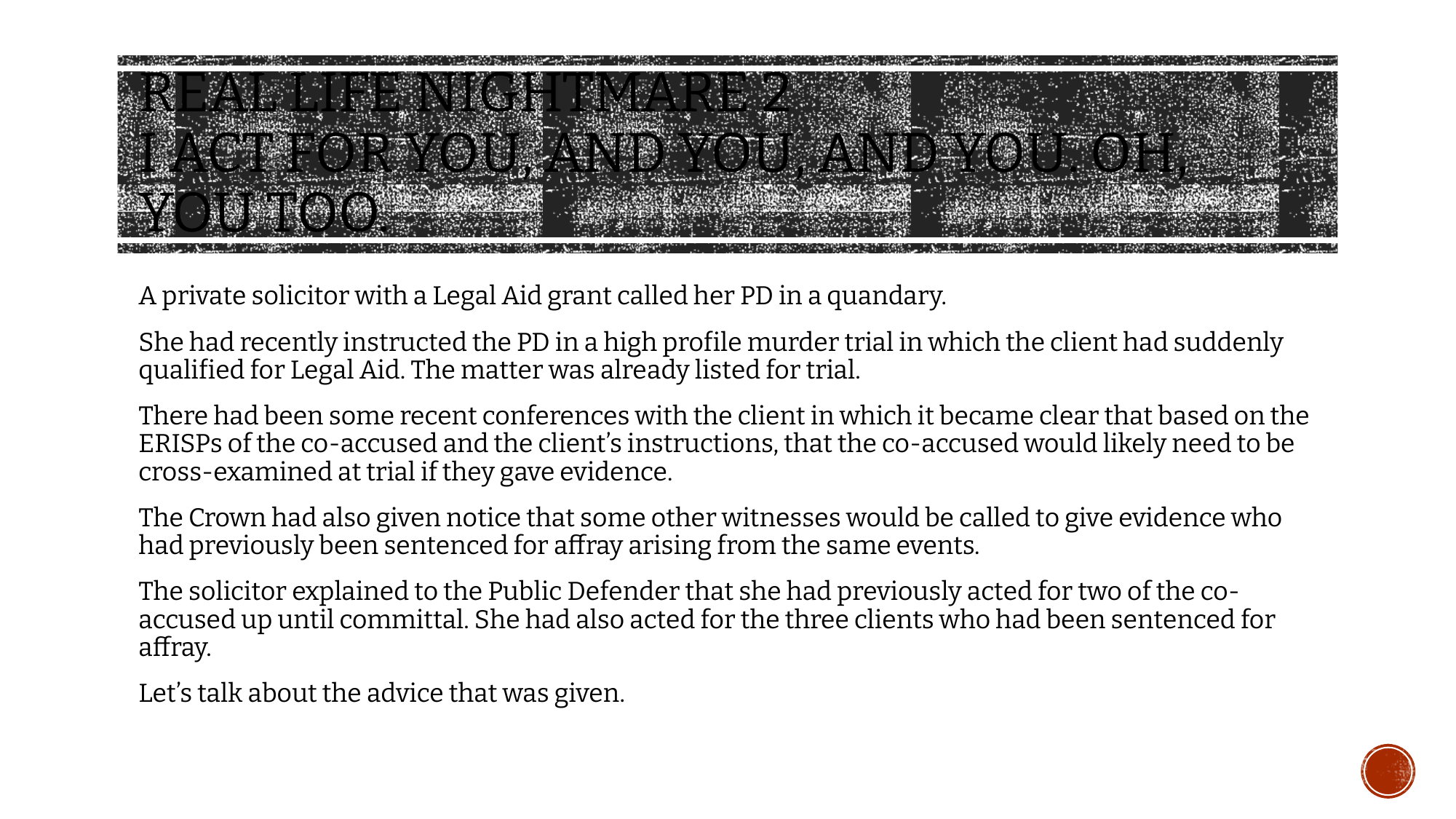

# Real life nightmare 2 I act for you, and you, and you. Oh, you too.

A private solicitor with a Legal Aid grant called her PD in a quandary.
She had recently instructed the PD in a high profile murder trial in which the client had suddenly qualified for Legal Aid. The matter was already listed for trial.
There had been some recent conferences with the client in which it became clear that based on the ERISPs of the co-accused and the client’s instructions, that the co-accused would likely need to be cross-examined at trial if they gave evidence.
The Crown had also given notice that some other witnesses would be called to give evidence who had previously been sentenced for affray arising from the same events.
The solicitor explained to the Public Defender that she had previously acted for two of the co-accused up until committal. She had also acted for the three clients who had been sentenced for affray.
Let’s talk about the advice that was given.